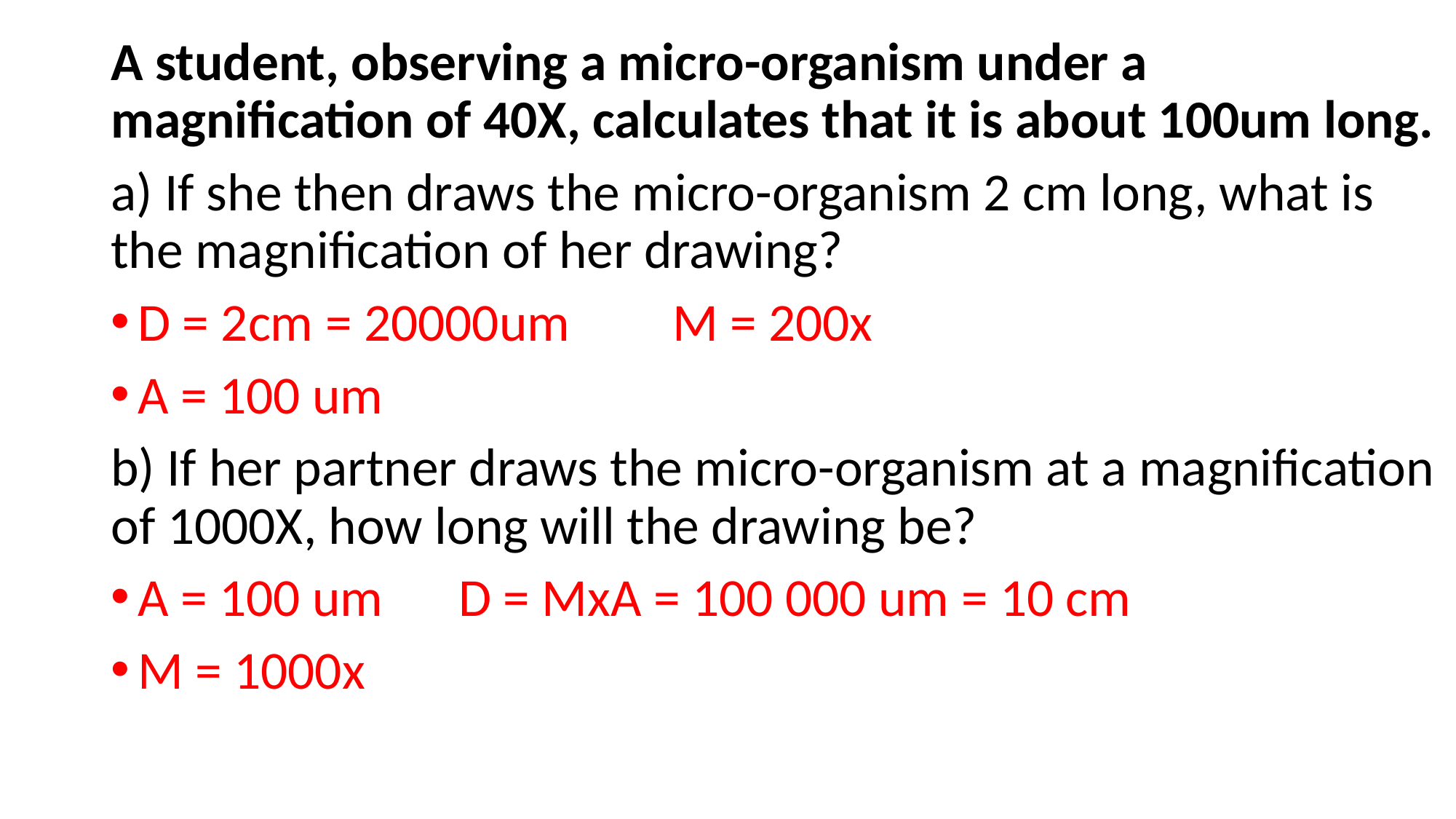

A student, observing a micro-organism under a magnification of 40X, calculates that it is about 100um long.
a) If she then draws the micro-organism 2 cm long, what is the magnification of her drawing?
D = 2cm = 20000um	M = 200x
A = 100 um
b) If her partner draws the micro-organism at a magnification of 1000X, how long will the drawing be?
A = 100 um			D = MxA = 100 000 um = 10 cm
M = 1000x